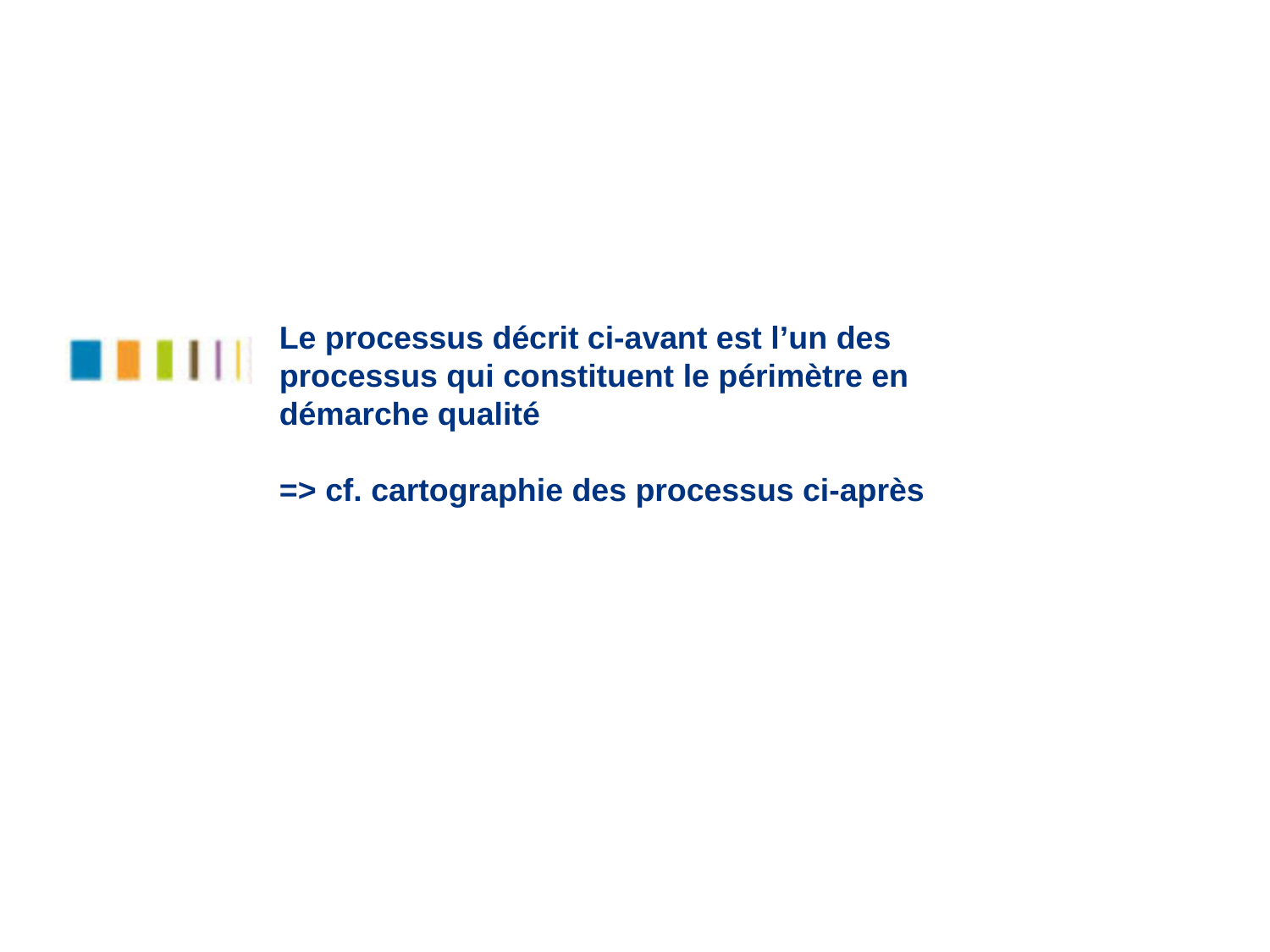

# Le processus décrit ci-avant est l’un des processus qui constituent le périmètre en démarche qualité => cf. cartographie des processus ci-après